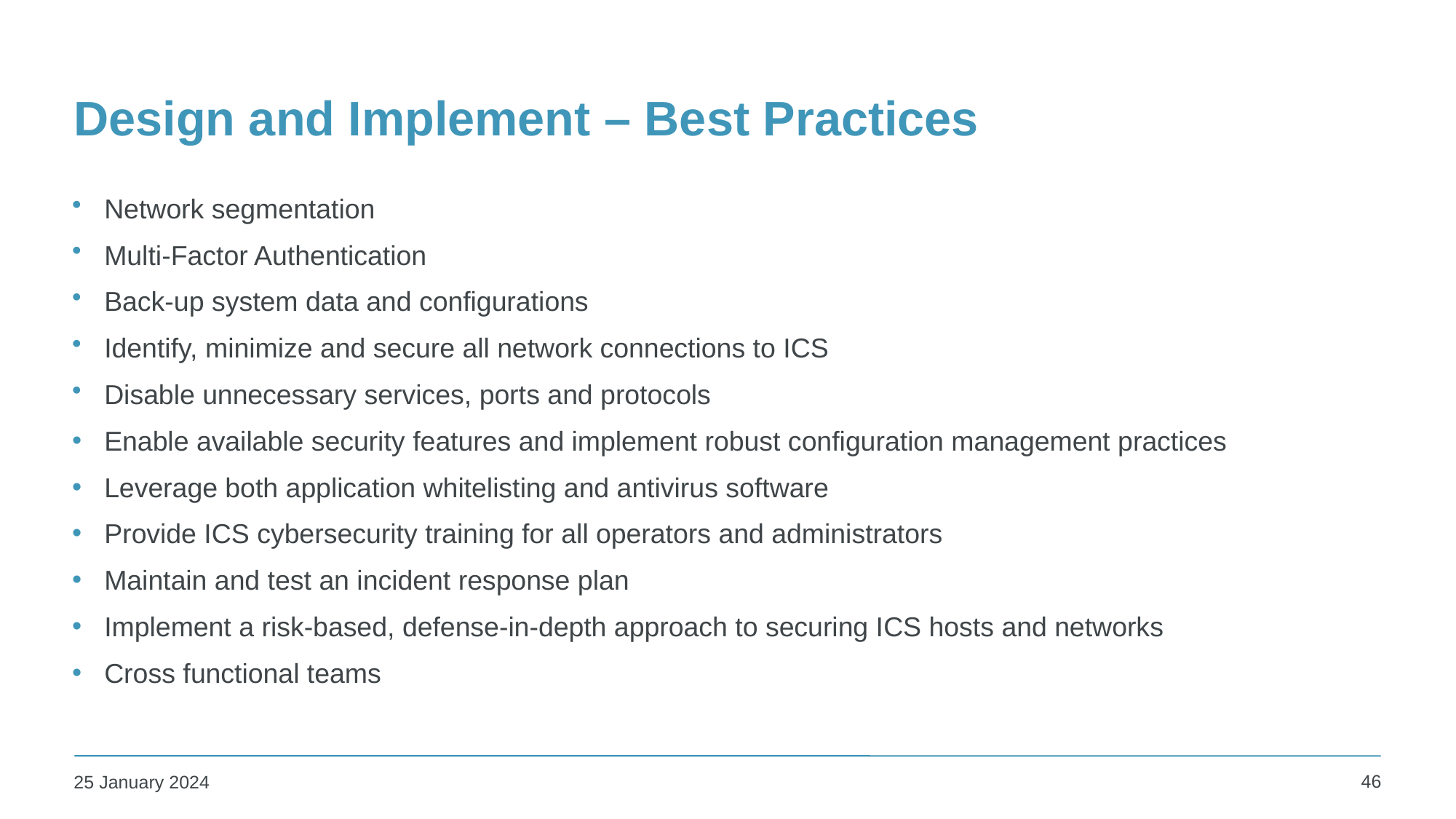

# Design and Implement – Best Practices
Network segmentation
Multi-Factor Authentication
Back-up system data and configurations
Identify, minimize and secure all network connections to ICS
Disable unnecessary services, ports and protocols
Enable available security features and implement robust configuration management practices
Leverage both application whitelisting and antivirus software
Provide ICS cybersecurity training for all operators and administrators
Maintain and test an incident response plan
Implement a risk-based, defense-in-depth approach to securing ICS hosts and networks
Cross functional teams
46
25 January 2024